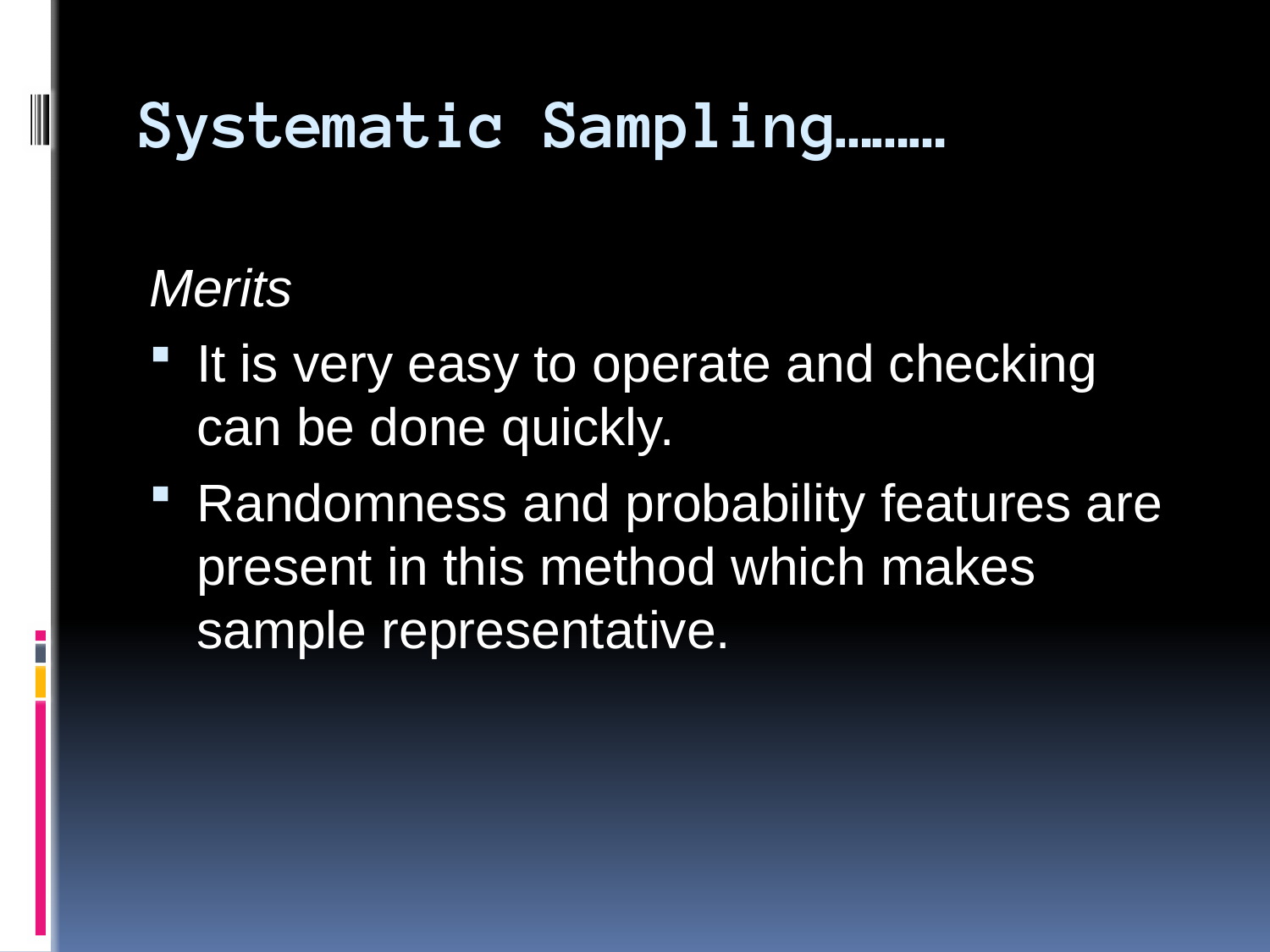

# Systematic Sampling………
Merits
It is very easy to operate and checking can be done quickly.
Randomness and probability features are present in this method which makes sample representative.